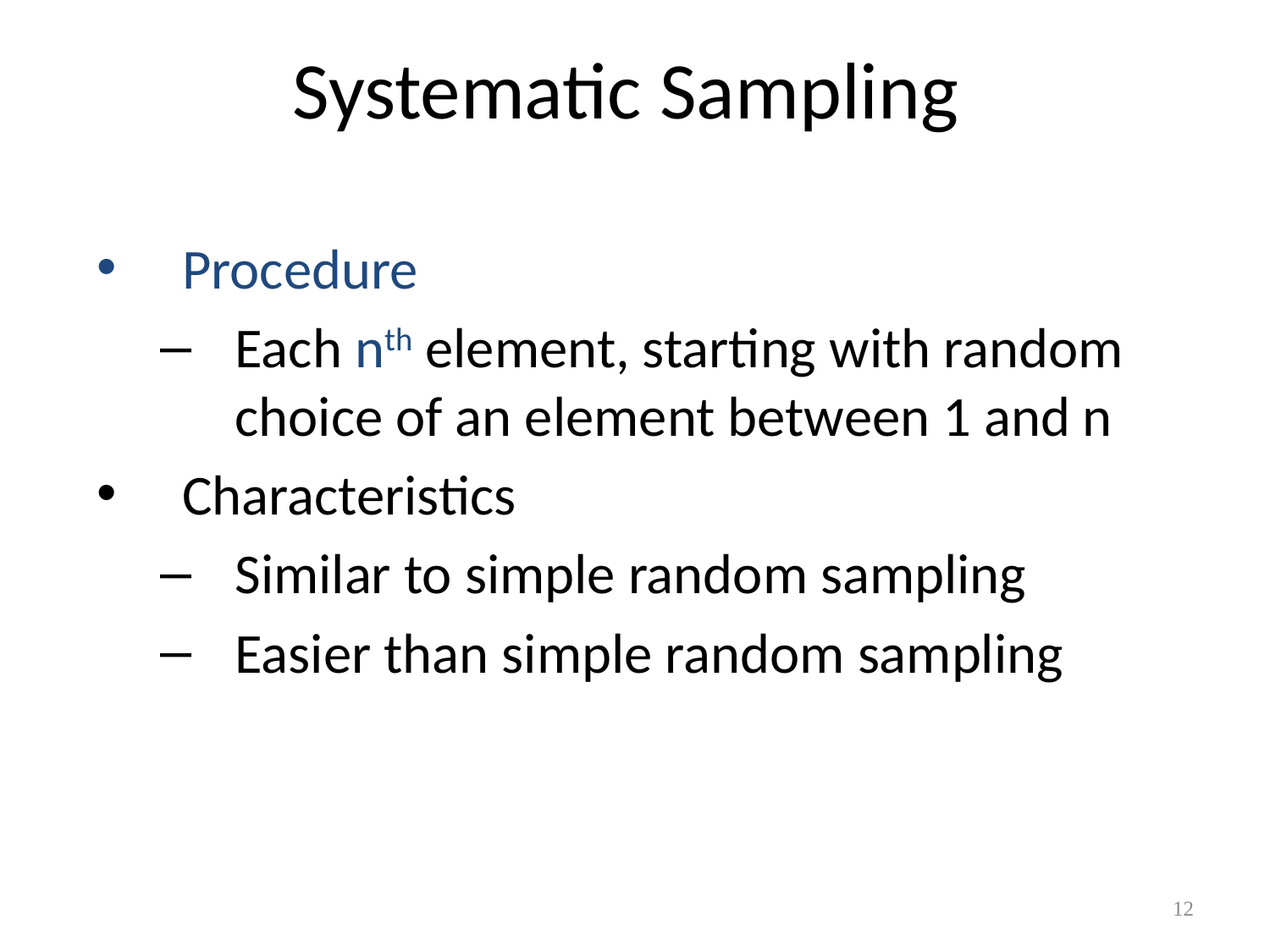

# Systematic Sampling

Procedure
Each nth element, starting with random choice of an element between 1 and n
Characteristics
Similar to simple random sampling
Easier than simple random sampling
12